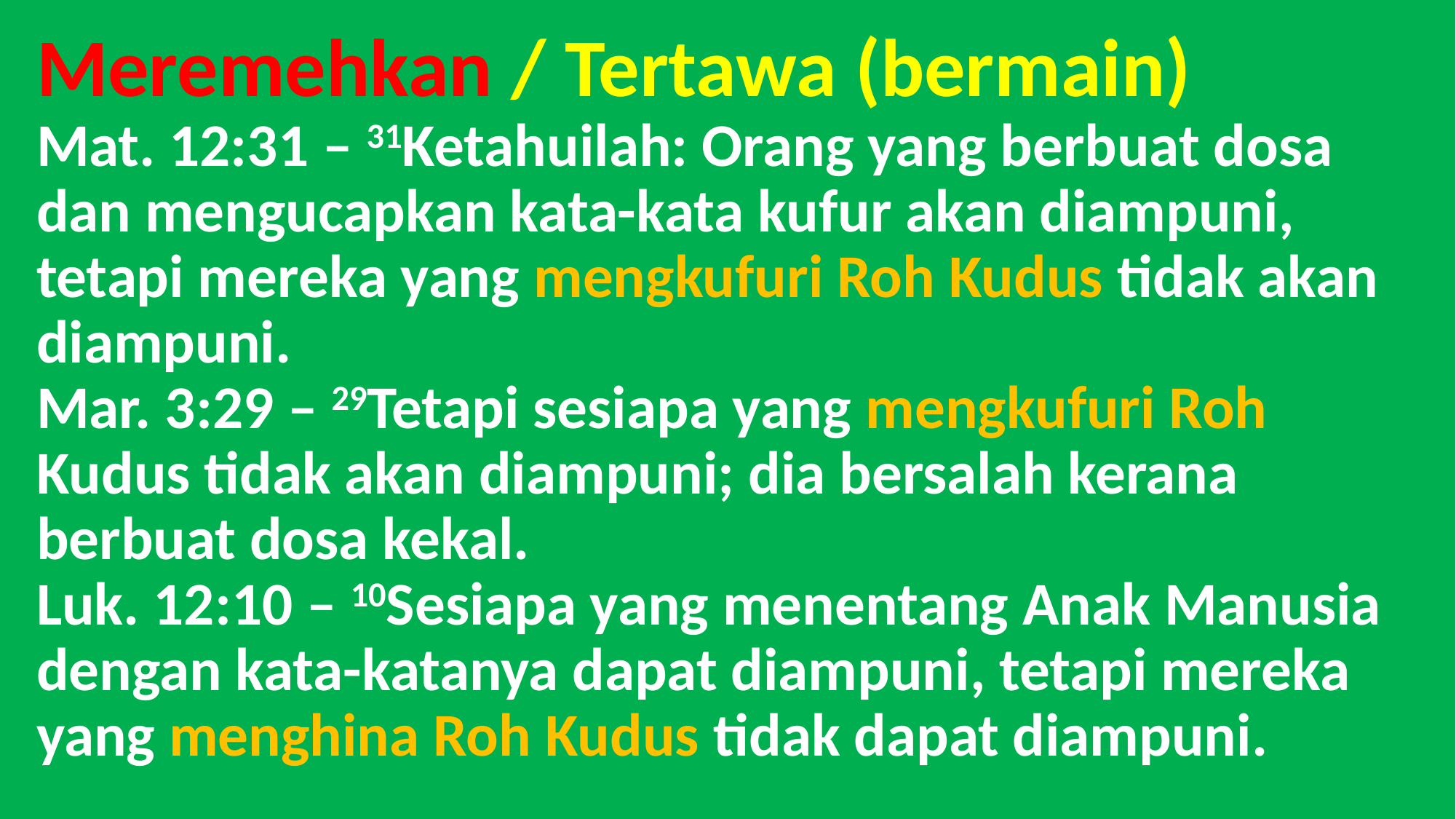

# Meremehkan / Tertawa (bermain) Mat. 12:31 – 31Ketahuilah: Orang yang berbuat dosa dan mengucapkan kata-kata kufur akan diampuni, tetapi mereka yang mengkufuri Roh Kudus tidak akan diampuni. Mar. 3:29 – 29Tetapi sesiapa yang mengkufuri Roh Kudus tidak akan diampuni; dia bersalah kerana berbuat dosa kekal. Luk. 12:10 – 10Sesiapa yang menentang Anak Manusia dengan kata-katanya dapat diampuni, tetapi mereka yang menghina Roh Kudus tidak dapat diampuni.